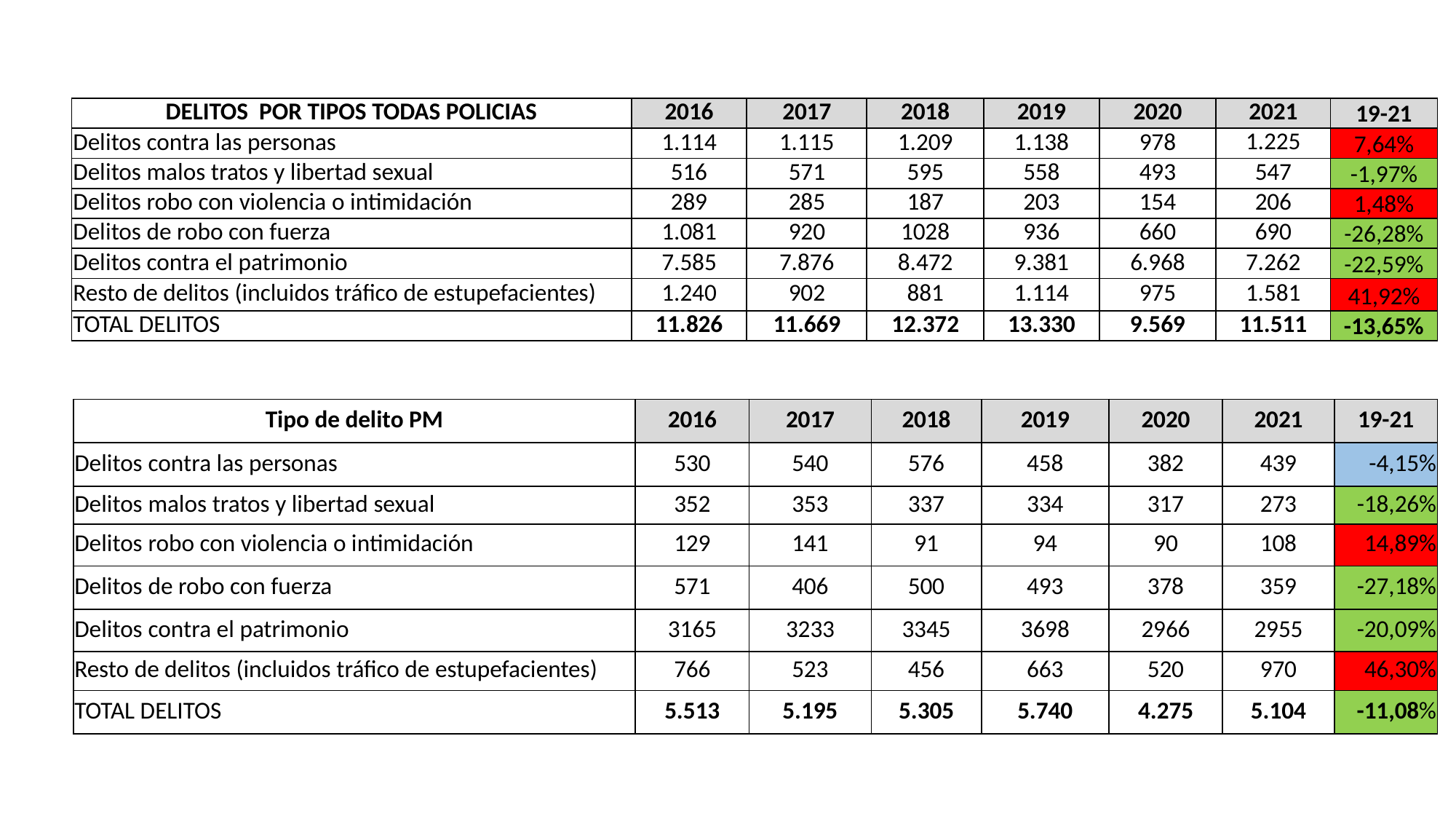

| DELITOS POR TIPOS TODAS POLICIAS | 2016 | 2017 | 2018 | 2019 | 2020 | 2021 | 19-21 |
| --- | --- | --- | --- | --- | --- | --- | --- |
| Delitos contra las personas | 1.114 | 1.115 | 1.209 | 1.138 | 978 | 1.225 | 7,64% |
| Delitos malos tratos y libertad sexual | 516 | 571 | 595 | 558 | 493 | 547 | -1,97% |
| Delitos robo con violencia o intimidación | 289 | 285 | 187 | 203 | 154 | 206 | 1,48% |
| Delitos de robo con fuerza | 1.081 | 920 | 1028 | 936 | 660 | 690 | -26,28% |
| Delitos contra el patrimonio | 7.585 | 7.876 | 8.472 | 9.381 | 6.968 | 7.262 | -22,59% |
| Resto de delitos (incluidos tráfico de estupefacientes) | 1.240 | 902 | 881 | 1.114 | 975 | 1.581 | 41,92% |
| TOTAL DELITOS | 11.826 | 11.669 | 12.372 | 13.330 | 9.569 | 11.511 | -13,65% |
| Tipo de delito PM | 2016 | 2017 | 2018 | 2019 | 2020 | 2021 | 19-21 |
| --- | --- | --- | --- | --- | --- | --- | --- |
| Delitos contra las personas | 530 | 540 | 576 | 458 | 382 | 439 | -4,15% |
| Delitos malos tratos y libertad sexual | 352 | 353 | 337 | 334 | 317 | 273 | -18,26% |
| Delitos robo con violencia o intimidación | 129 | 141 | 91 | 94 | 90 | 108 | 14,89% |
| Delitos de robo con fuerza | 571 | 406 | 500 | 493 | 378 | 359 | -27,18% |
| Delitos contra el patrimonio | 3165 | 3233 | 3345 | 3698 | 2966 | 2955 | -20,09% |
| Resto de delitos (incluidos tráfico de estupefacientes) | 766 | 523 | 456 | 663 | 520 | 970 | 46,30% |
| TOTAL DELITOS | 5.513 | 5.195 | 5.305 | 5.740 | 4.275 | 5.104 | -11,08% |